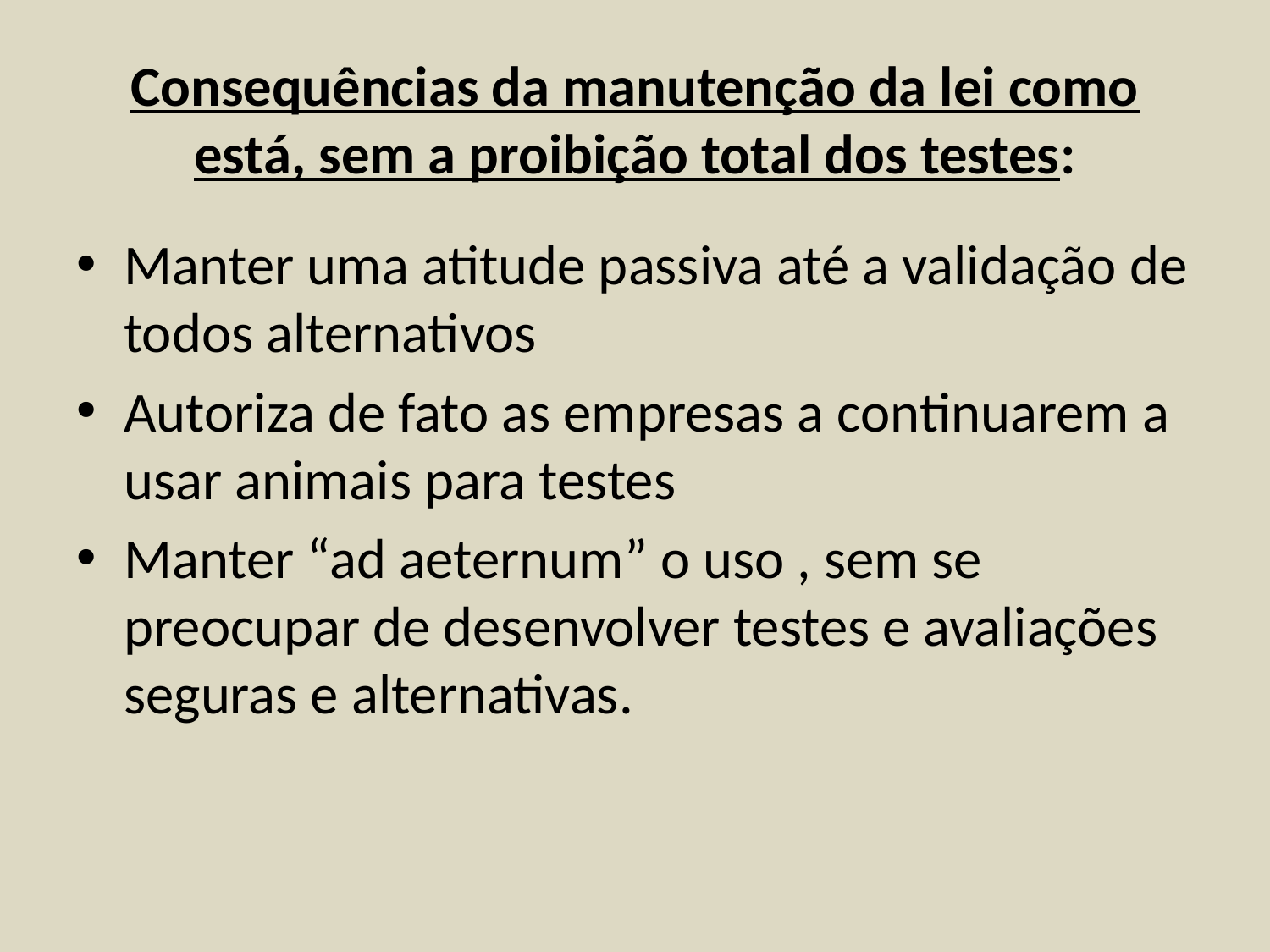

# Consequências da manutenção da lei como está, sem a proibição total dos testes:
Manter uma atitude passiva até a validação de todos alternativos
Autoriza de fato as empresas a continuarem a usar animais para testes
Manter “ad aeternum” o uso , sem se preocupar de desenvolver testes e avaliações seguras e alternativas.